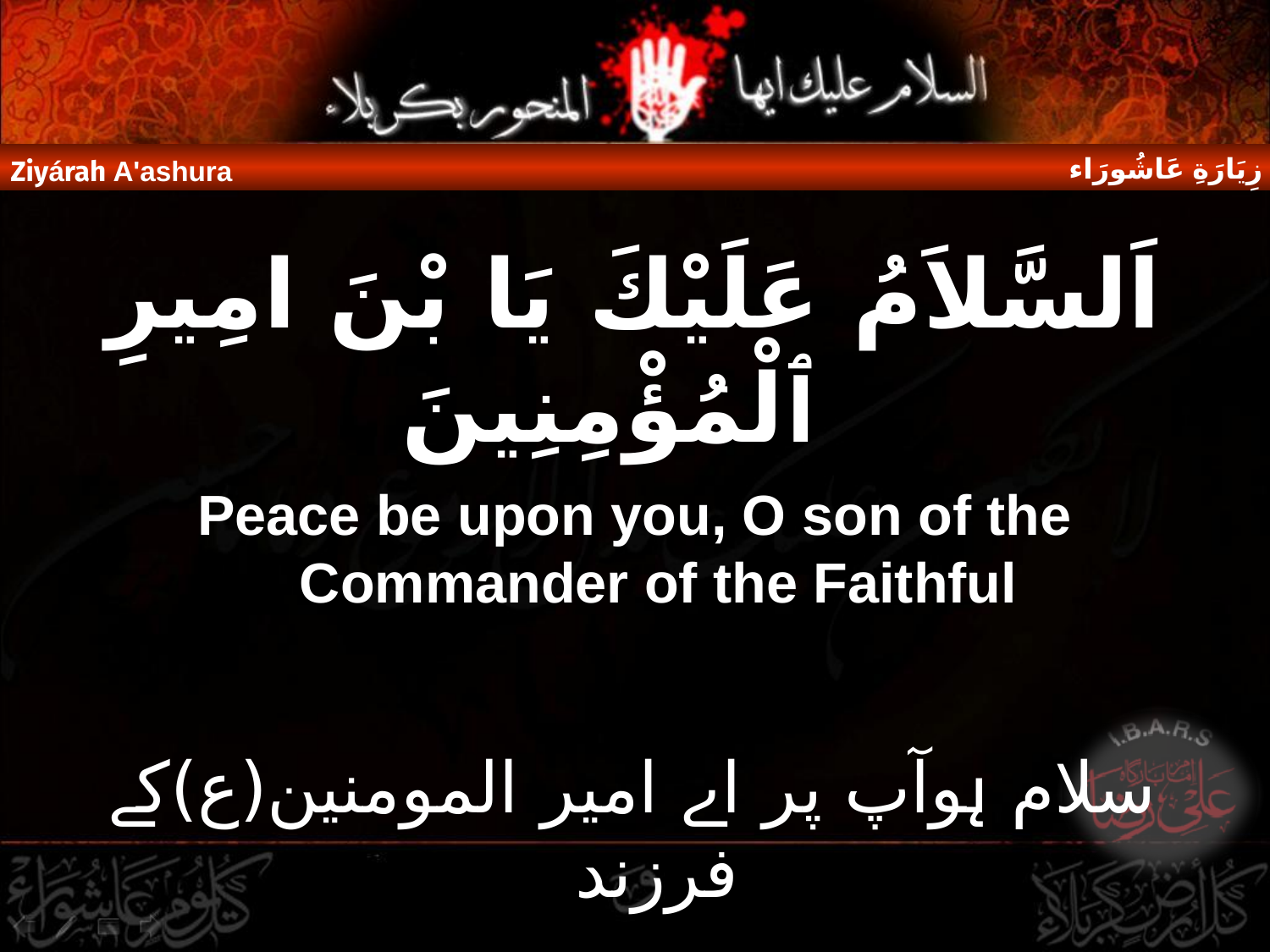

زِيَارَةِ عَاشُورَاء
Ziyárah A'ashura
اَلسَّلاَمُ عَلَيْكَ يَا بْنَ امِيرِ ٱلْمُؤْمِنِينَ
Peace be upon you, O son of the Commander of the Faithful
سلام ہوآپ پر اے امیر المومنین(ع)کے فرزند